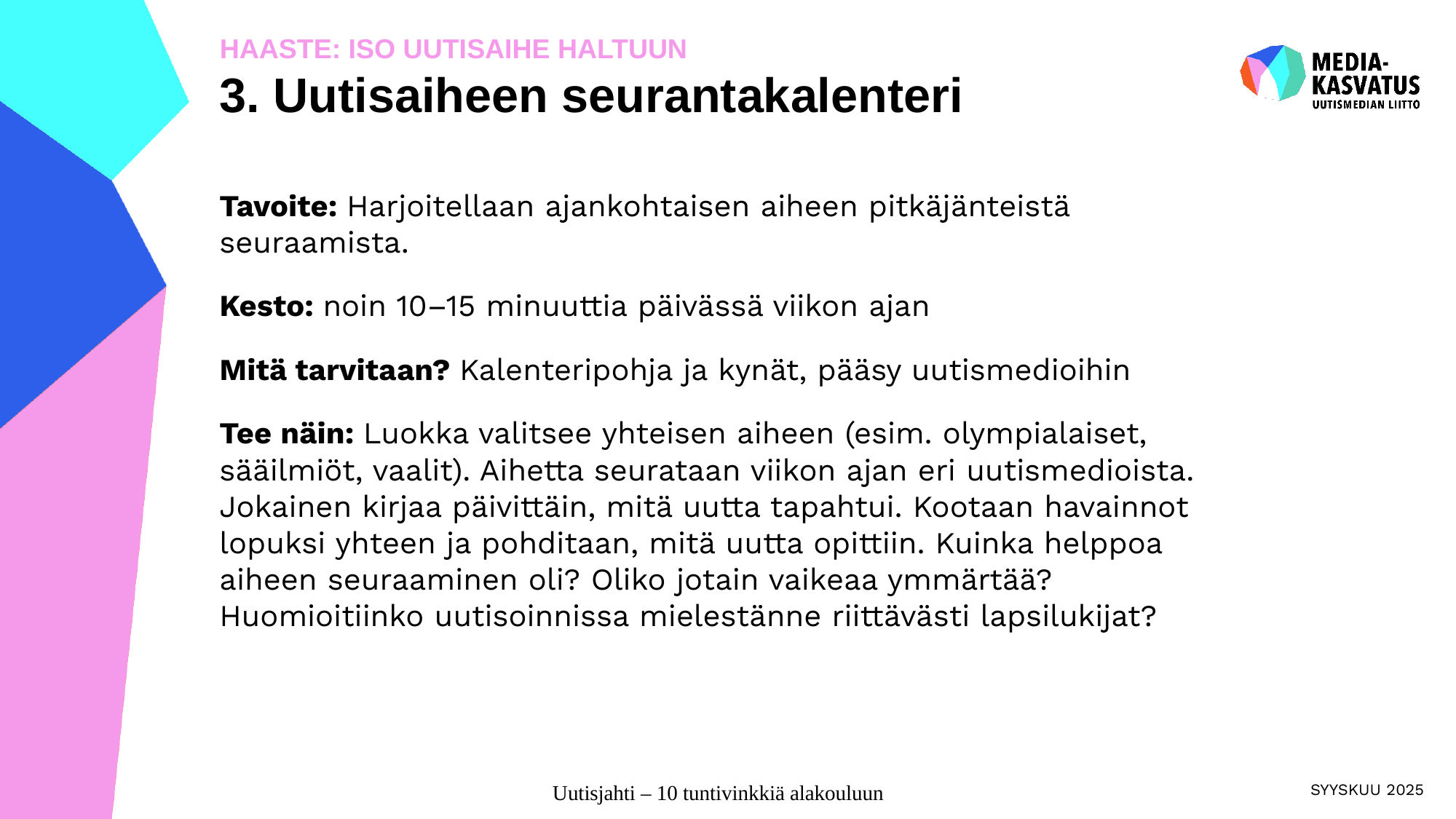

# HAASTE: ISO UUTISAIHE HALTUUN 3. Uutisaiheen seurantakalenteri
Tavoite: Harjoitellaan ajankohtaisen aiheen pitkäjänteistä seuraamista.
Kesto: noin 10–15 minuuttia päivässä viikon ajan
Mitä tarvitaan? Kalenteripohja ja kynät, pääsy uutismedioihin
Tee näin: Luokka valitsee yhteisen aiheen (esim. olympialaiset, sääilmiöt, vaalit). Aihetta seurataan viikon ajan eri uutismedioista. Jokainen kirjaa päivittäin, mitä uutta tapahtui. Kootaan havainnot lopuksi yhteen ja pohditaan, mitä uutta opittiin. Kuinka helppoa aiheen seuraaminen oli? Oliko jotain vaikeaa ymmärtää? Huomioitiinko uutisoinnissa mielestänne riittävästi lapsilukijat?

SYYSKUU 2025
Uutisjahti – 10 tuntivinkkiä alakouluun